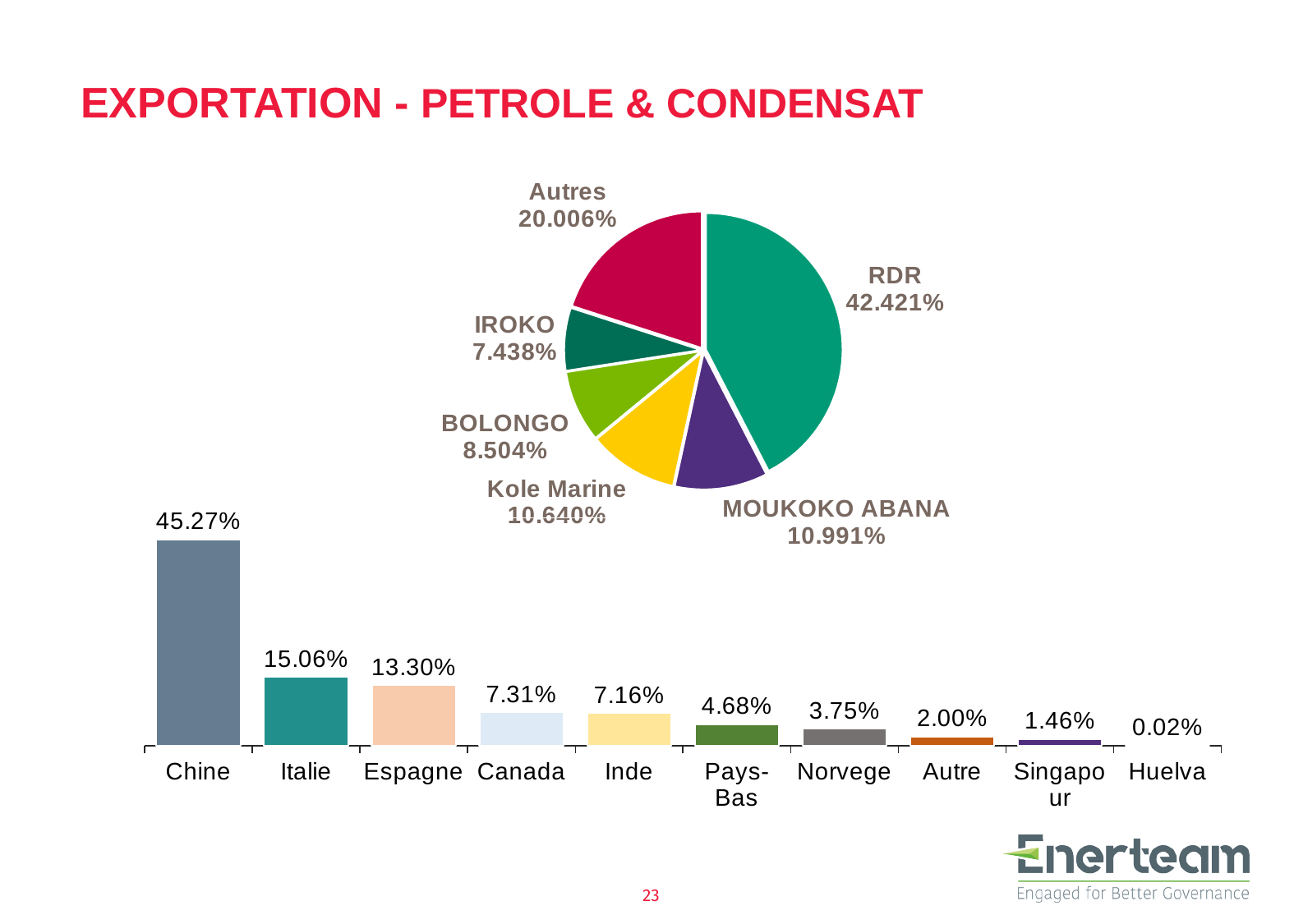

# EXPORTATION - PETROLE & CONDENSAT

### Chart

| Category | en % |
|---|---|
| RDR | 0.4242119759251675 |
| MOUKOKO ABANA | 0.10990982859995362 |
| Kole Marine | 0.10639862456603257 |
| BOLONGO | 0.08504405324901833 |
| IROKO | 0.0743764791614061 |
| Autres | 0.2000590384984218 |

### Chart

| Category | En % |
|---|---|
| Chine | 0.4526612425925919 |
| Italie | 0.15057469517602523 |
| Espagne | 0.13295244401600018 |
| Canada | 0.07310062874665296 |
| Inde | 0.0715981621904635 |
| Pays-Bas | 0.04682204067019387 |
| Norvege | 0.03750766372439426 |
| Autre | 0.019986143670007655 |
| Singapour | 0.014643132546028649 |
| Huelva | 0.00015384666764176334 |
23